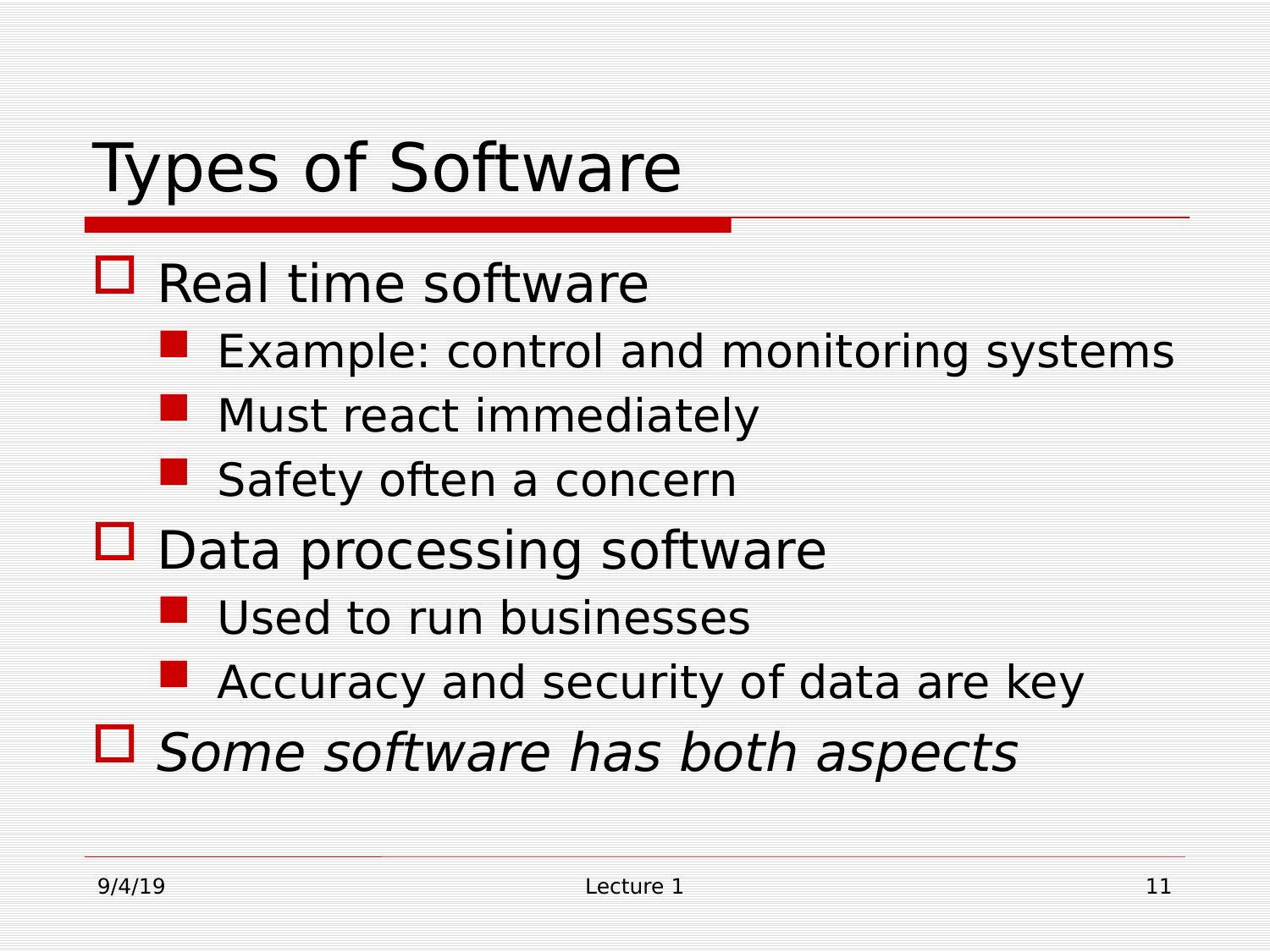

# Types of Software
Real time software
Example: control and monitoring systems
Must react immediately
Safety often a concern
Data processing software
Used to run businesses
Accuracy and security of data are key
Some software has both aspects
9/4/19
Lecture 1
11